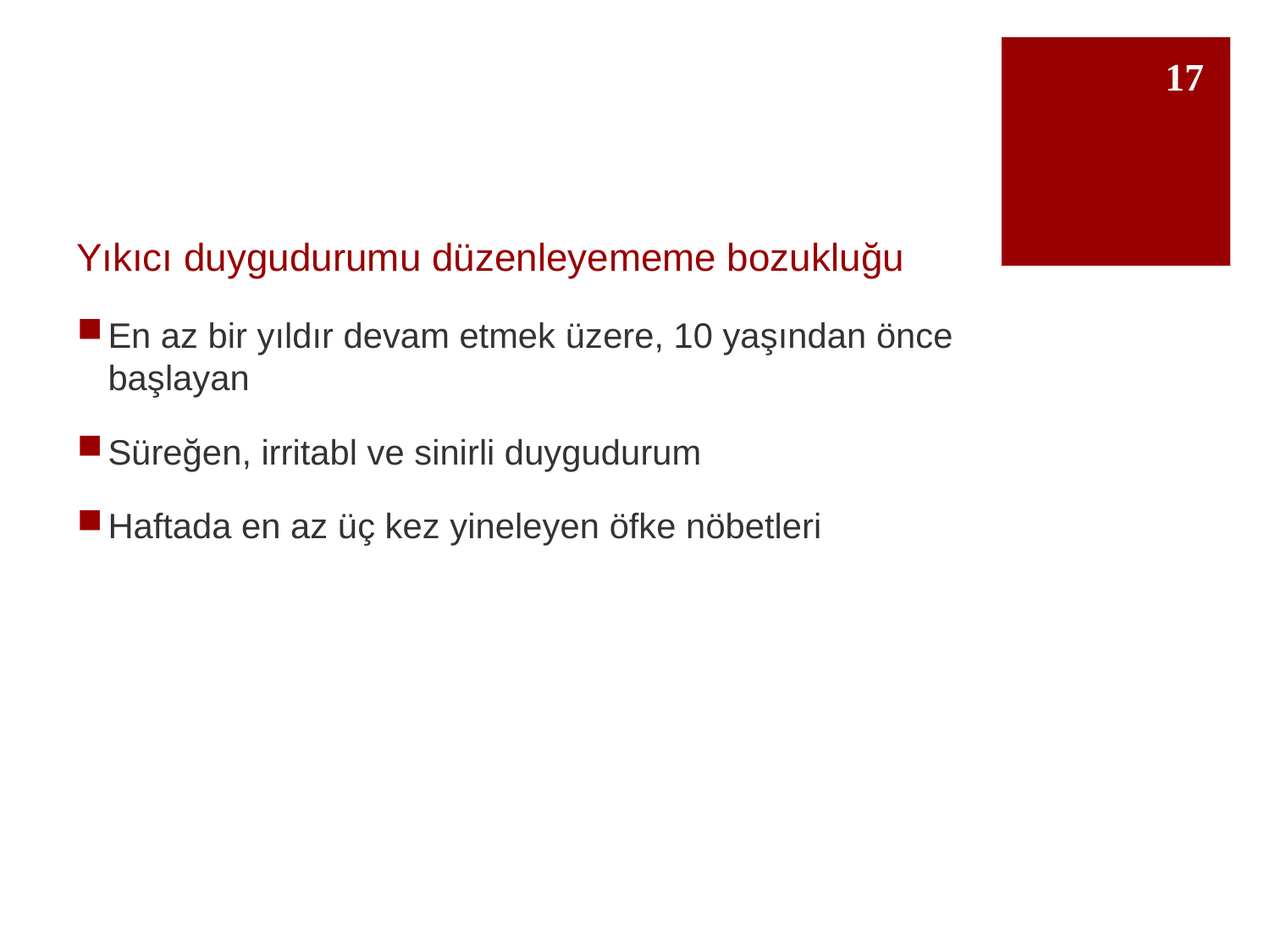

17
# Yıkıcı duygudurumu düzenleyememe bozukluğu
En az bir yıldır devam etmek üzere, 10 yaşından önce başlayan
Süreğen, irritabl ve sinirli duygudurum
Haftada en az üç kez yineleyen öfke nöbetleri